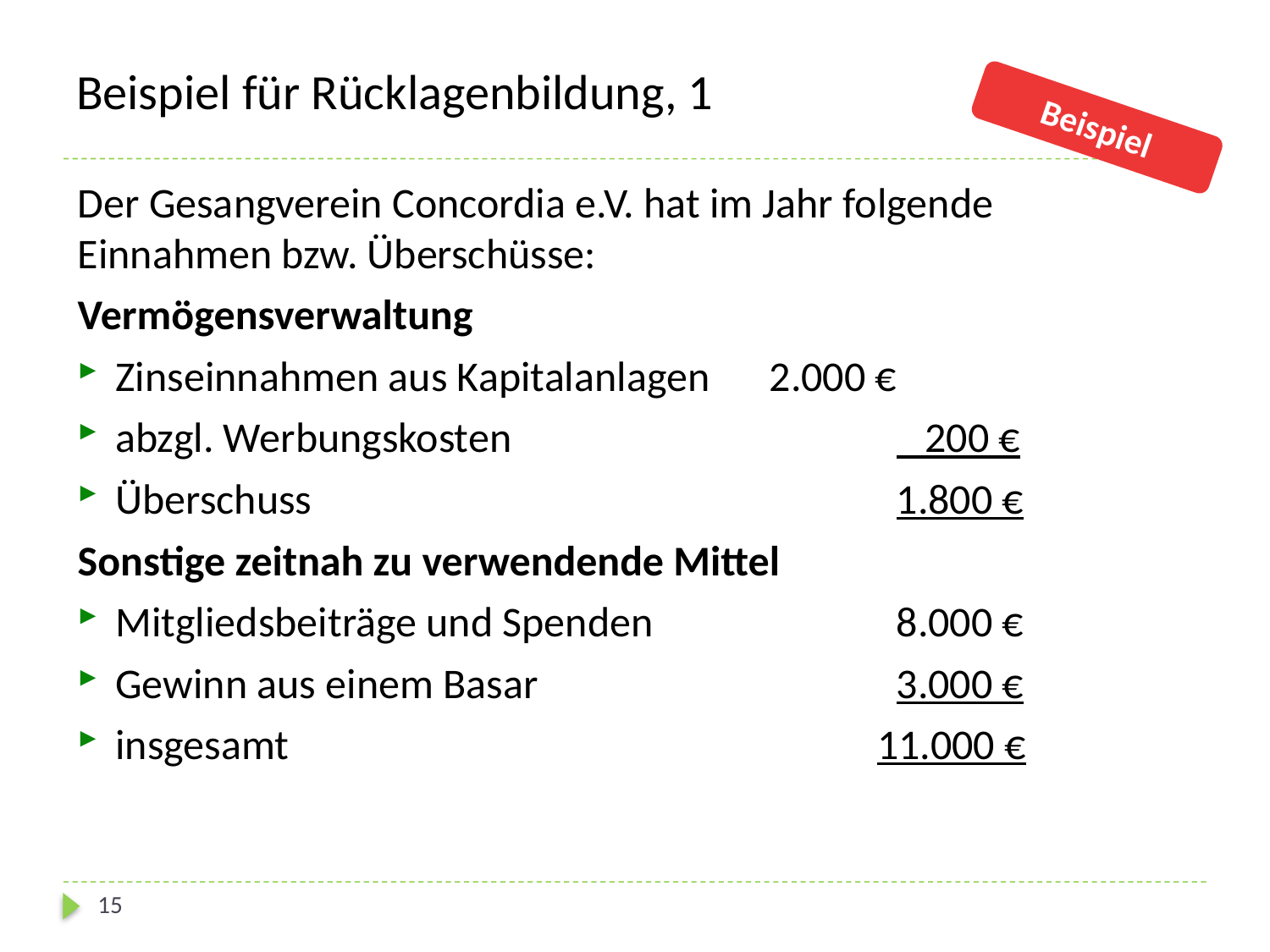

# Beispiel für Rücklagenbildung, 1
Beispiel
Der Gesangverein Concordia e.V. hat im Jahr folgende Einnahmen bzw. Überschüsse:
Vermögensverwaltung
Zinseinnahmen aus Kapitalanlagen 	  2.000 €
abzgl. Werbungskosten			     200 €
Überschuss 					  1.800 €
Sonstige zeitnah zu verwendende Mittel
Mitgliedsbeiträge und Spenden		  8.000 €
Gewinn aus einem Basar			  3.000 €
insgesamt 					11.000 €
15